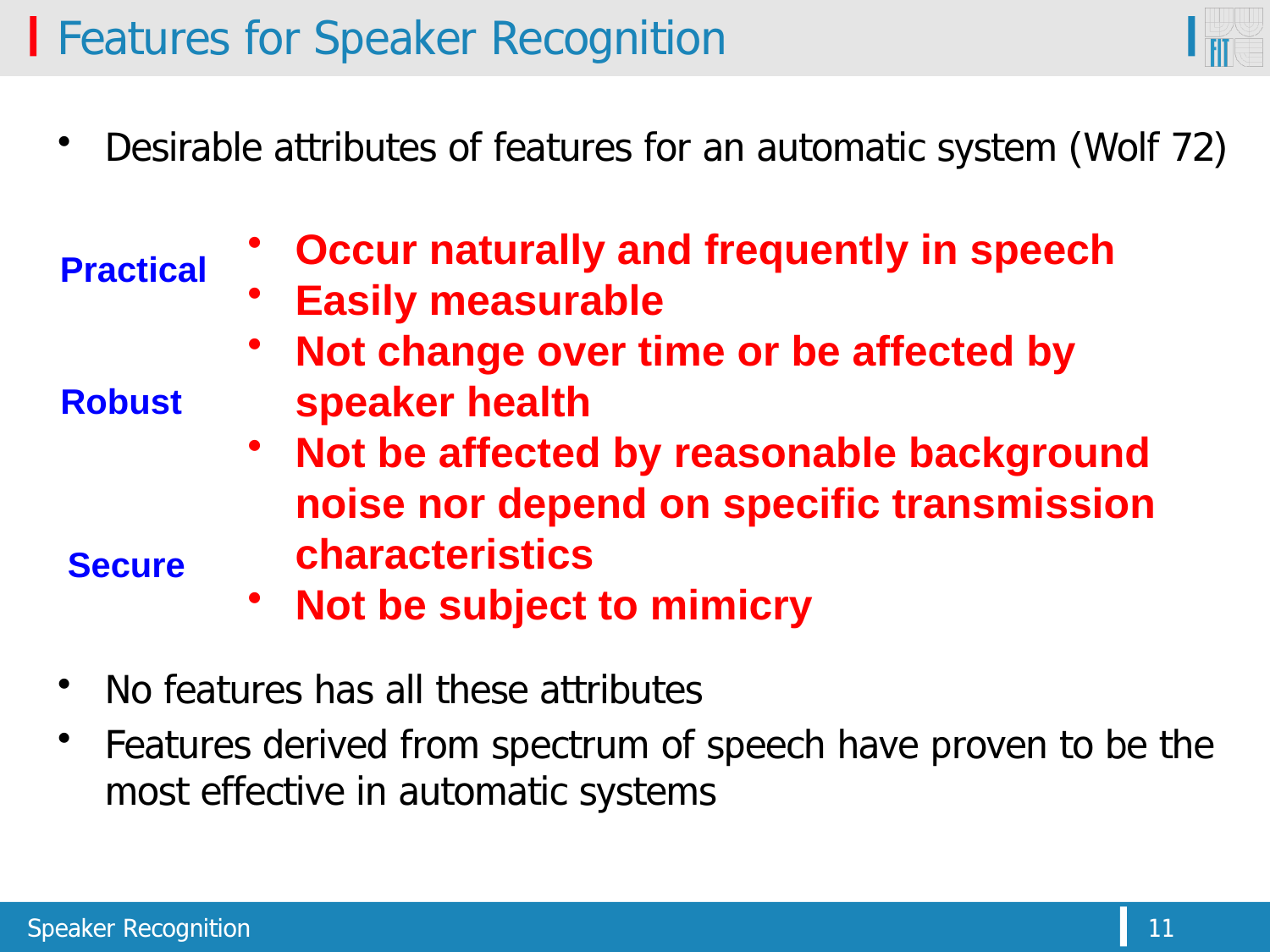

# Features for Speaker Recognition
Desirable attributes of features for an automatic system (Wolf 72)

No features has all these attributes
Features derived from spectrum of speech have proven to be the most effective in automatic systems
Occur naturally and frequently in speech
Easily measurable
Not change over time or be affected by speaker health
Not be affected by reasonable background noise nor depend on specific transmission characteristics
Not be subject to mimicry
Practical
Robust
Secure
Speaker Recognition
11